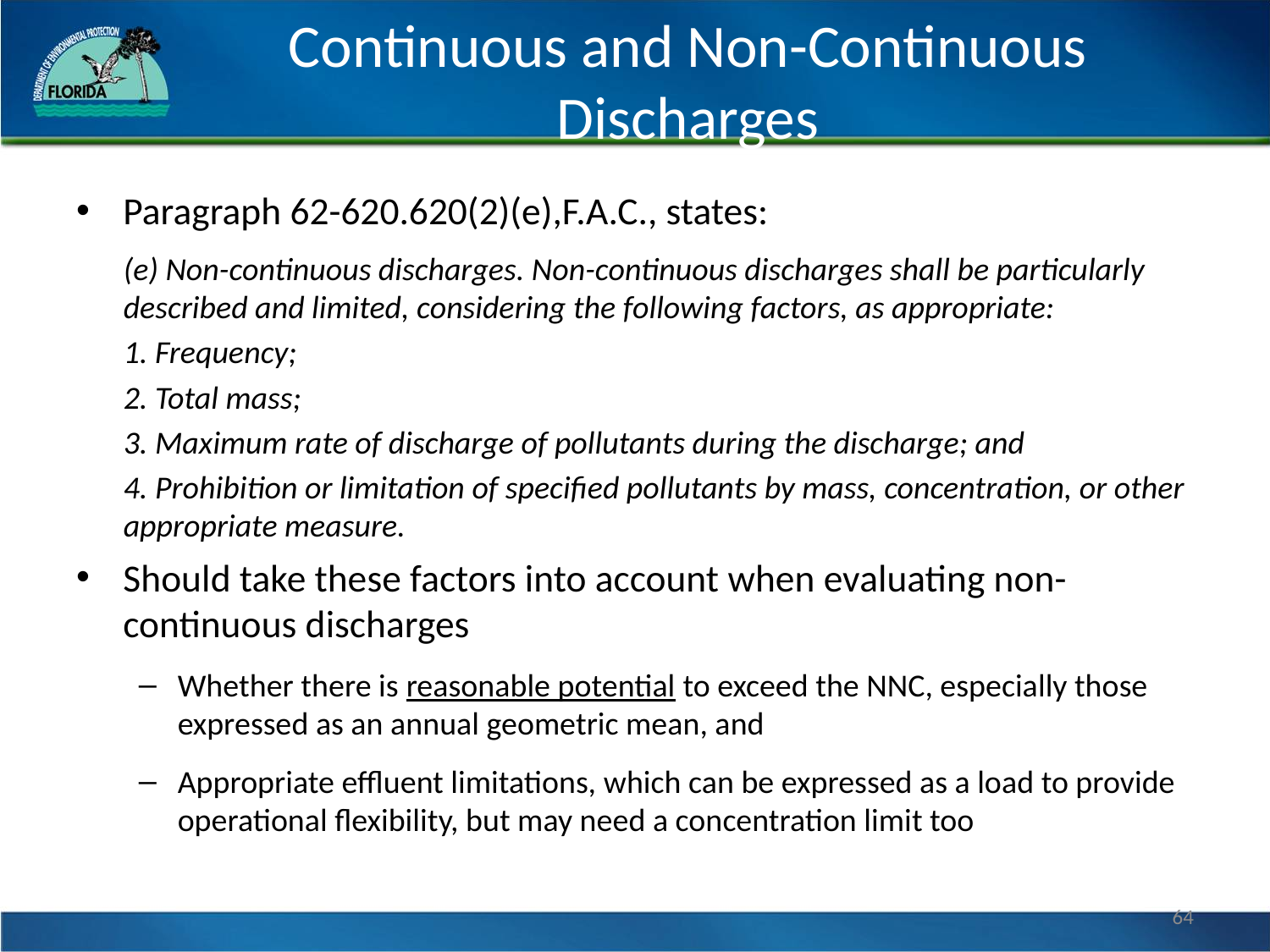

# Continuous and Non-Continuous Discharges
Paragraph 62-620.620(2)(e),F.A.C., states:
	(e) Non-continuous discharges. Non-continuous discharges shall be particularly described and limited, considering the following factors, as appropriate:
	1. Frequency;
	2. Total mass;
	3. Maximum rate of discharge of pollutants during the discharge; and
	4. Prohibition or limitation of specified pollutants by mass, concentration, or other appropriate measure.
Should take these factors into account when evaluating non-continuous discharges
Whether there is reasonable potential to exceed the NNC, especially those expressed as an annual geometric mean, and
Appropriate effluent limitations, which can be expressed as a load to provide operational flexibility, but may need a concentration limit too
64